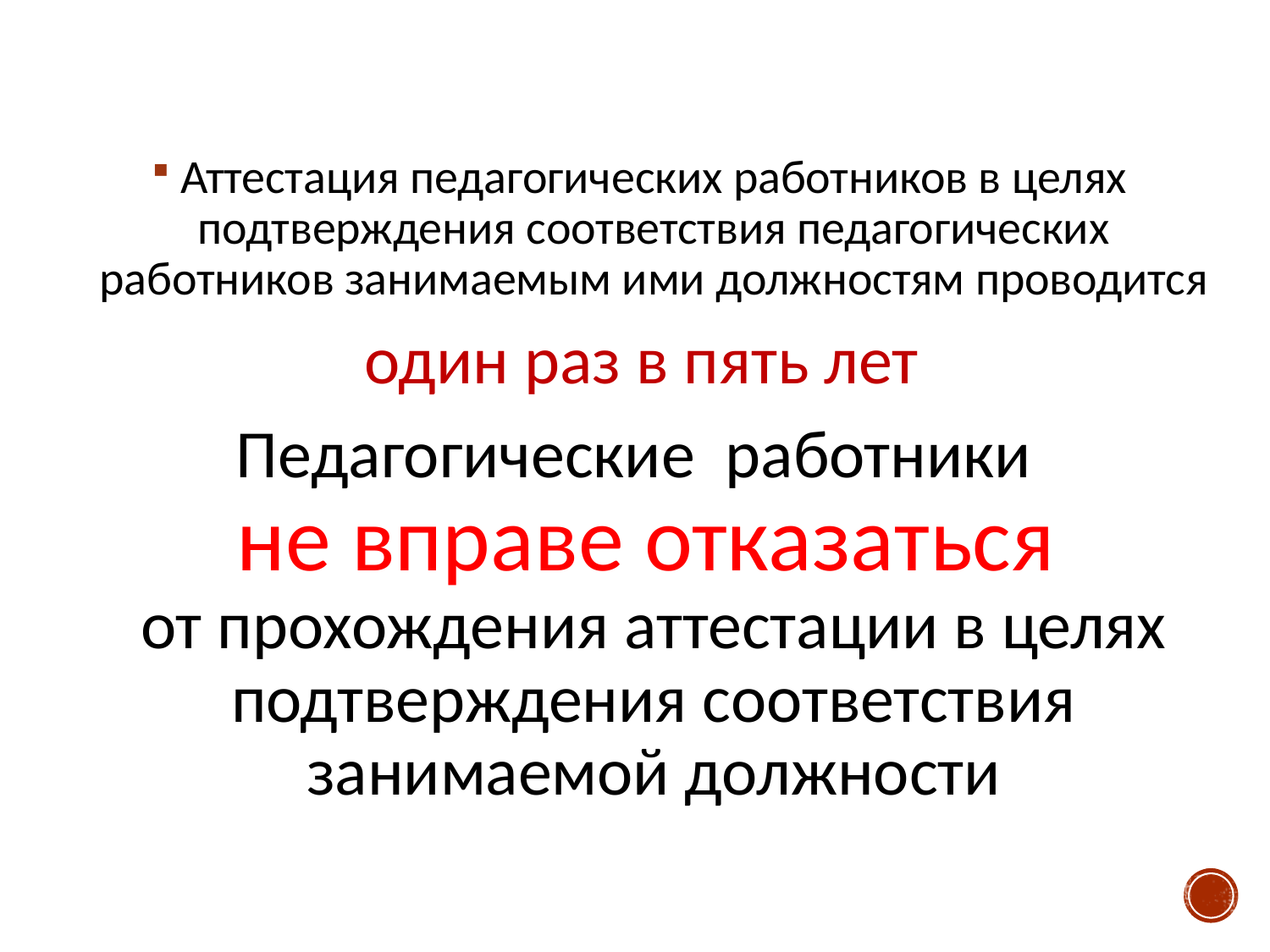

Аттестация педагогических работников в целях подтверждения соответствия педагогических работников занимаемым ими должностям проводится
один раз в пять лет
Педагогические  работники
не вправе отказаться
от прохождения аттестации в целях подтверждения соответствия занимаемой должности